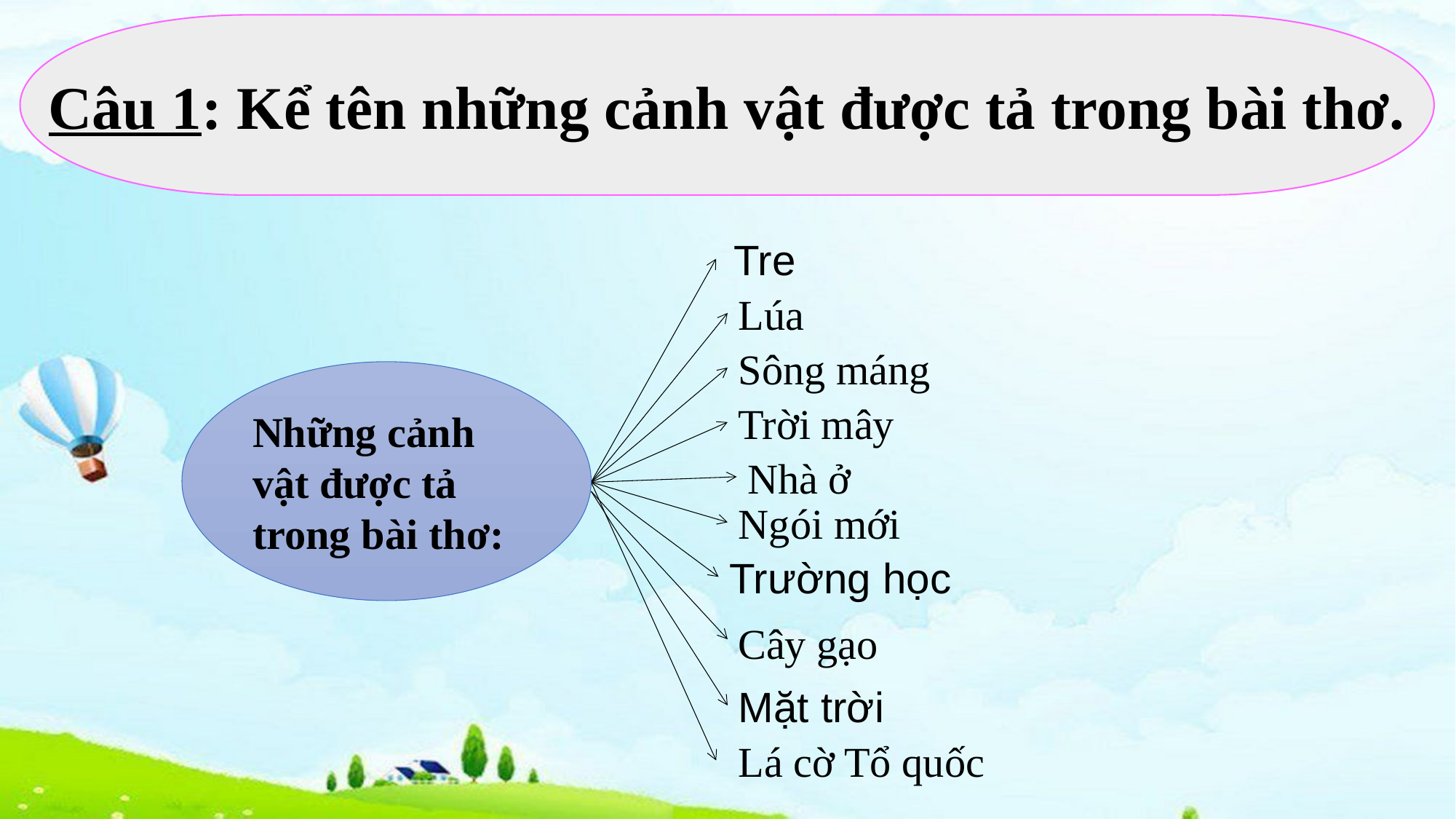

Câu 1: Kể tên những cảnh vật được tả trong bài thơ.
Tre
Lúa
Sông máng
Những cảnh vật được tả  trong bài thơ:
Trời mây
Nhà ở
Ngói mới
Trường học
Cây gạo
Mặt trời
Lá cờ Tổ quốc